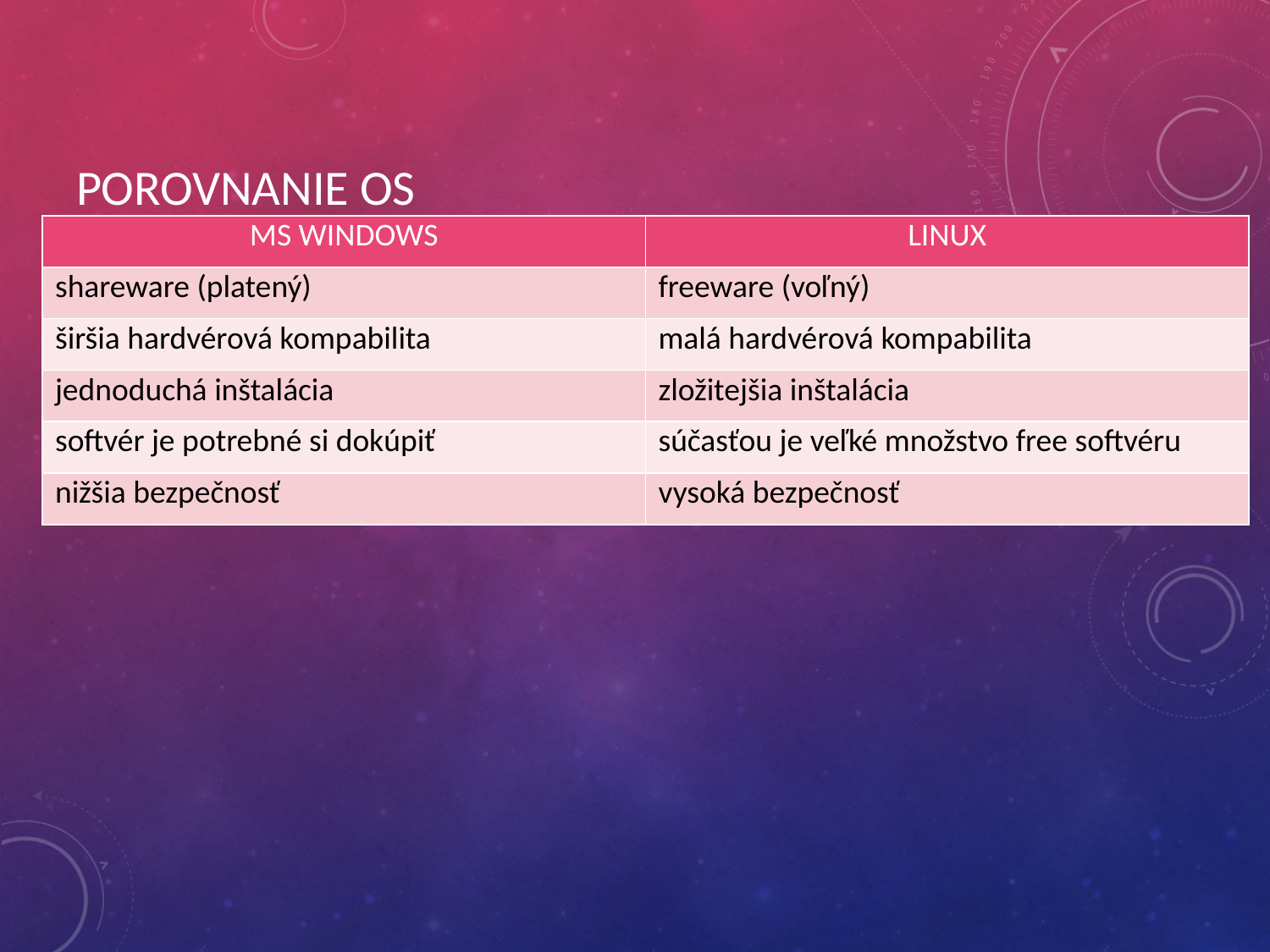

# Porovnanie OS
| MS WINDOWS | LINUX |
| --- | --- |
| shareware (platený) | freeware (voľný) |
| širšia hardvérová kompabilita | malá hardvérová kompabilita |
| jednoduchá inštalácia | zložitejšia inštalácia |
| softvér je potrebné si dokúpiť | súčasťou je veľké množstvo free softvéru |
| nižšia bezpečnosť | vysoká bezpečnosť |